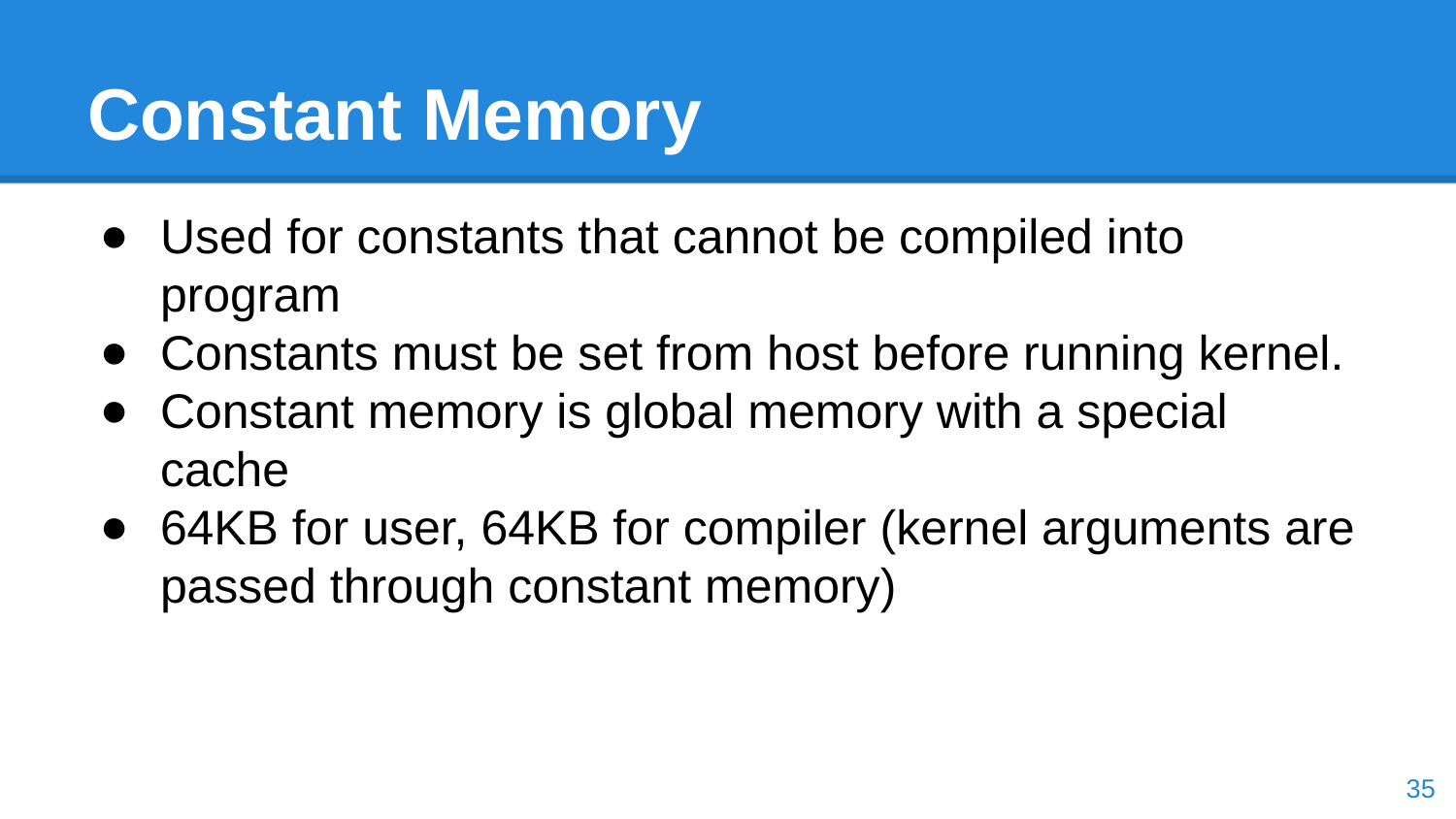

# Constant Memory
Used for constants that cannot be compiled into program
Constants must be set from host before running kernel.
Constant memory is global memory with a special cache
64KB for user, 64KB for compiler (kernel arguments are passed through constant memory)
35